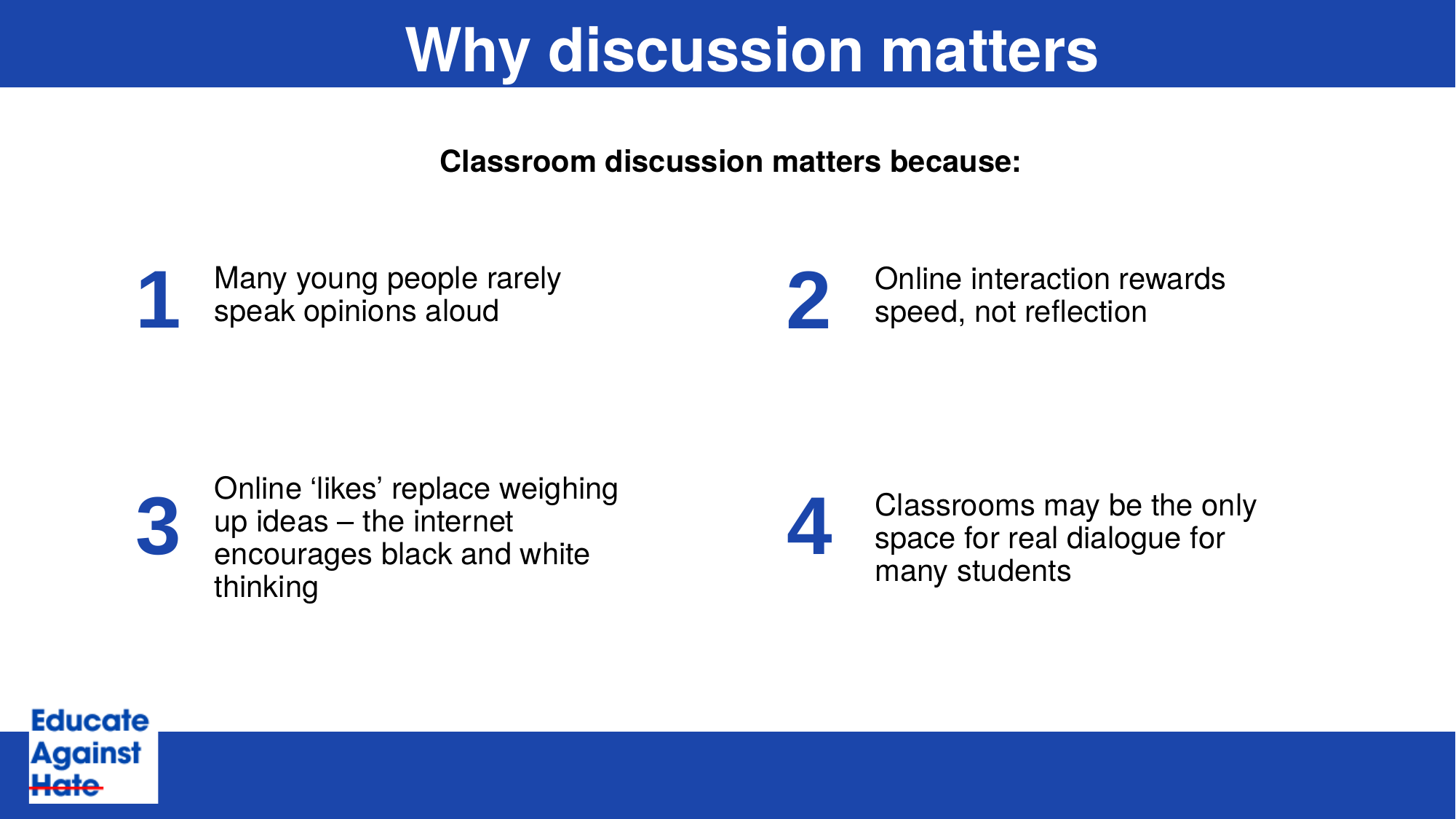

# Why discussion matters
Classroom discussion matters because:
1
2
Many young people rarely speak opinions aloud
Online interaction rewards speed, not reflection
4
3
Online ‘likes’ replace weighing up ideas – the internet encourages black and white thinking
Classrooms may be the only space for real dialogue for many students